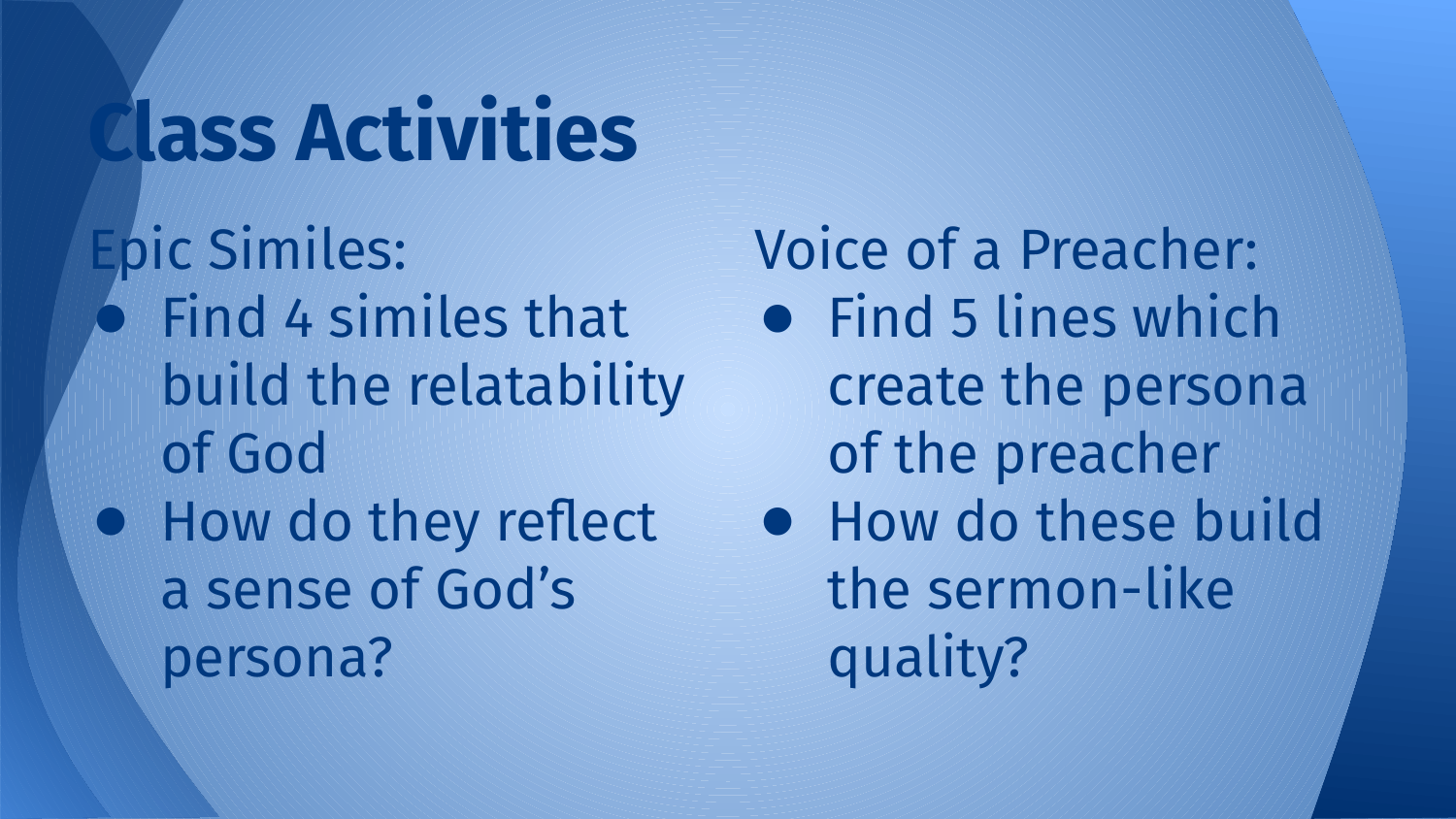

# Class Activities
Epic Similes:
Find 4 similes that build the relatability of God
How do they reflect a sense of God’s persona?
Voice of a Preacher:
Find 5 lines which create the persona of the preacher
How do these build the sermon-like quality?